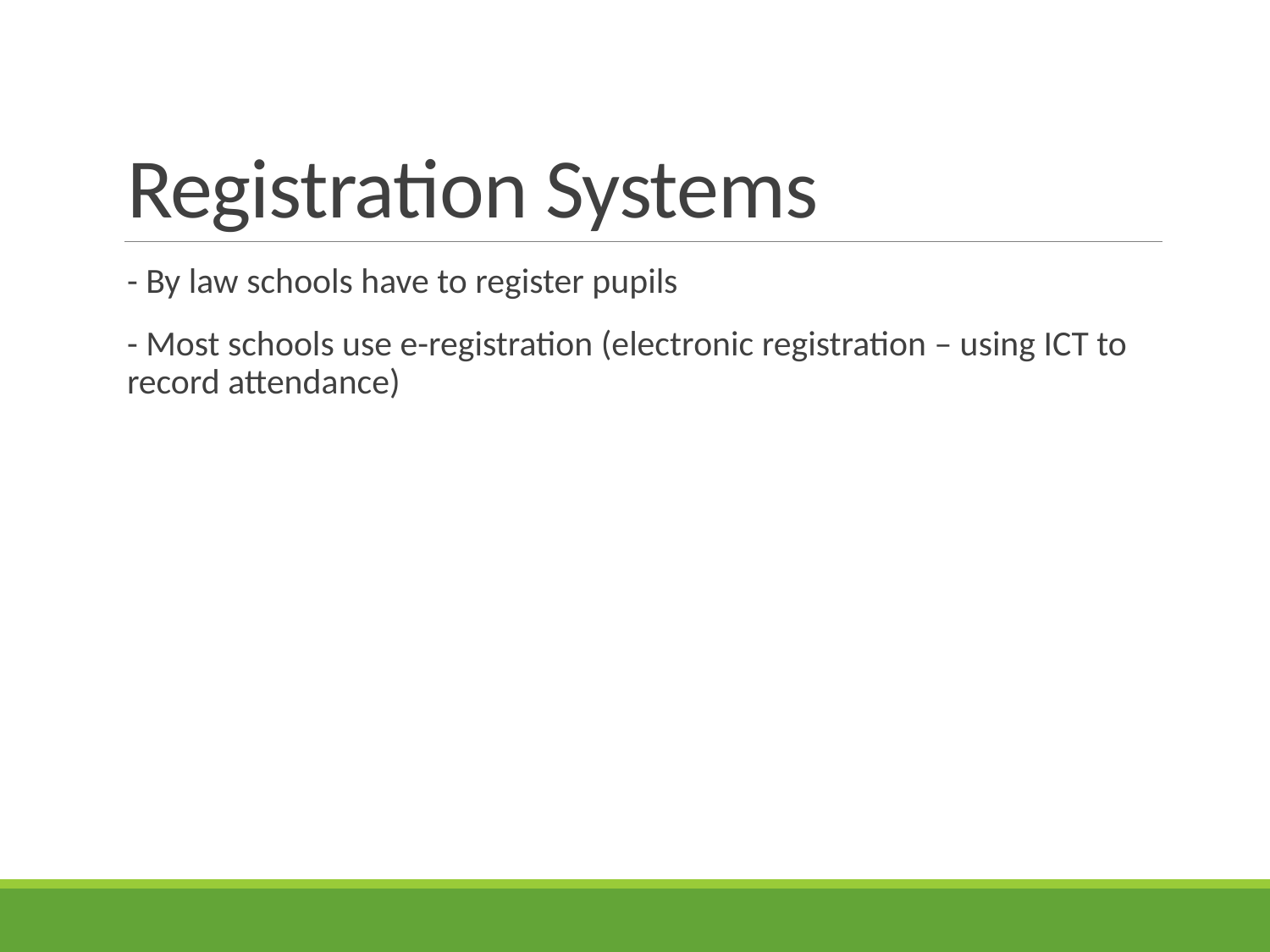

# Registration Systems
- By law schools have to register pupils
- Most schools use e-registration (electronic registration – using ICT to record attendance)